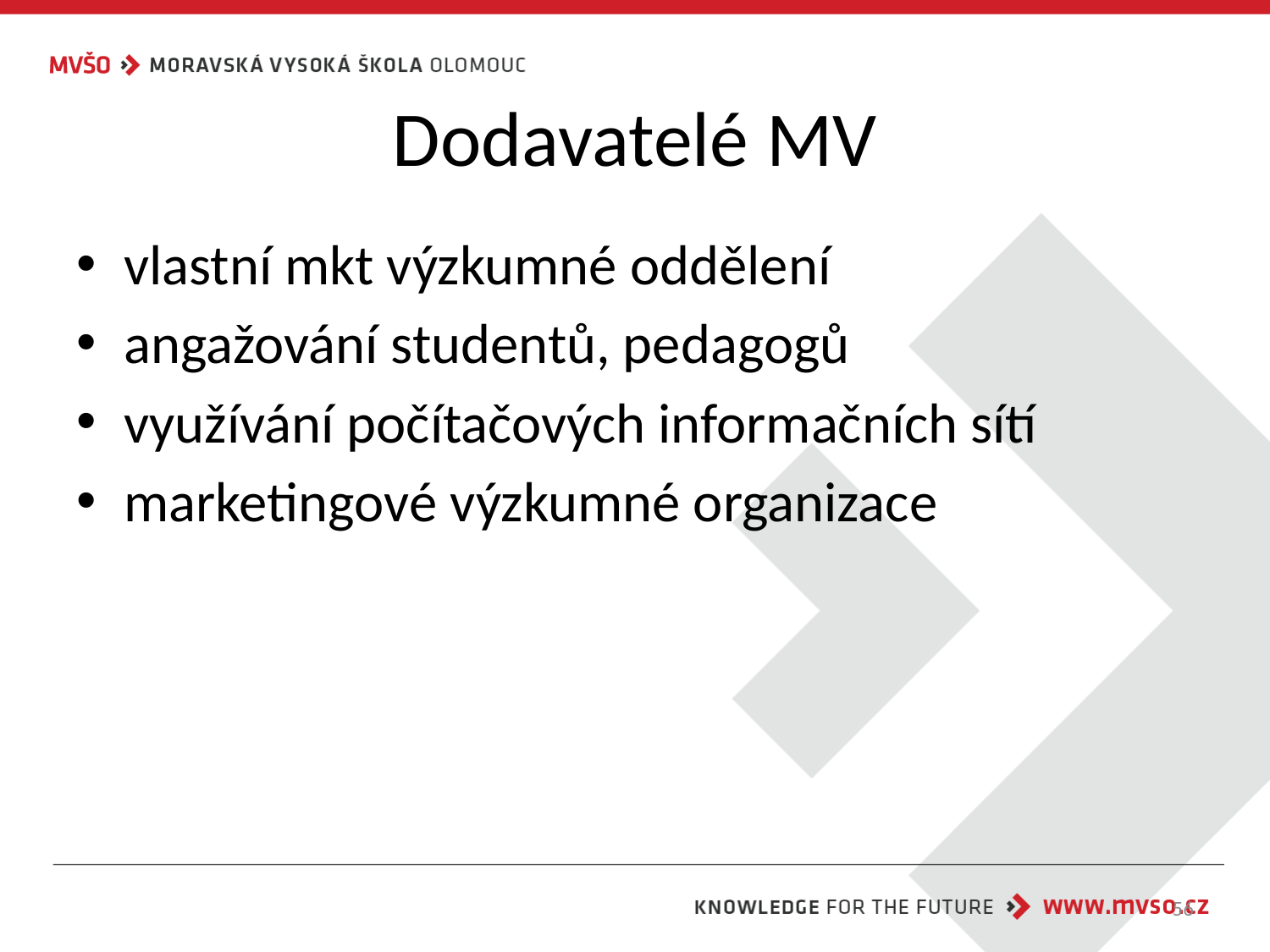

# Dodavatelé MV
vlastní mkt výzkumné oddělení
angažování studentů, pedagogů
využívání počítačových informačních sítí
marketingové výzkumné organizace
56